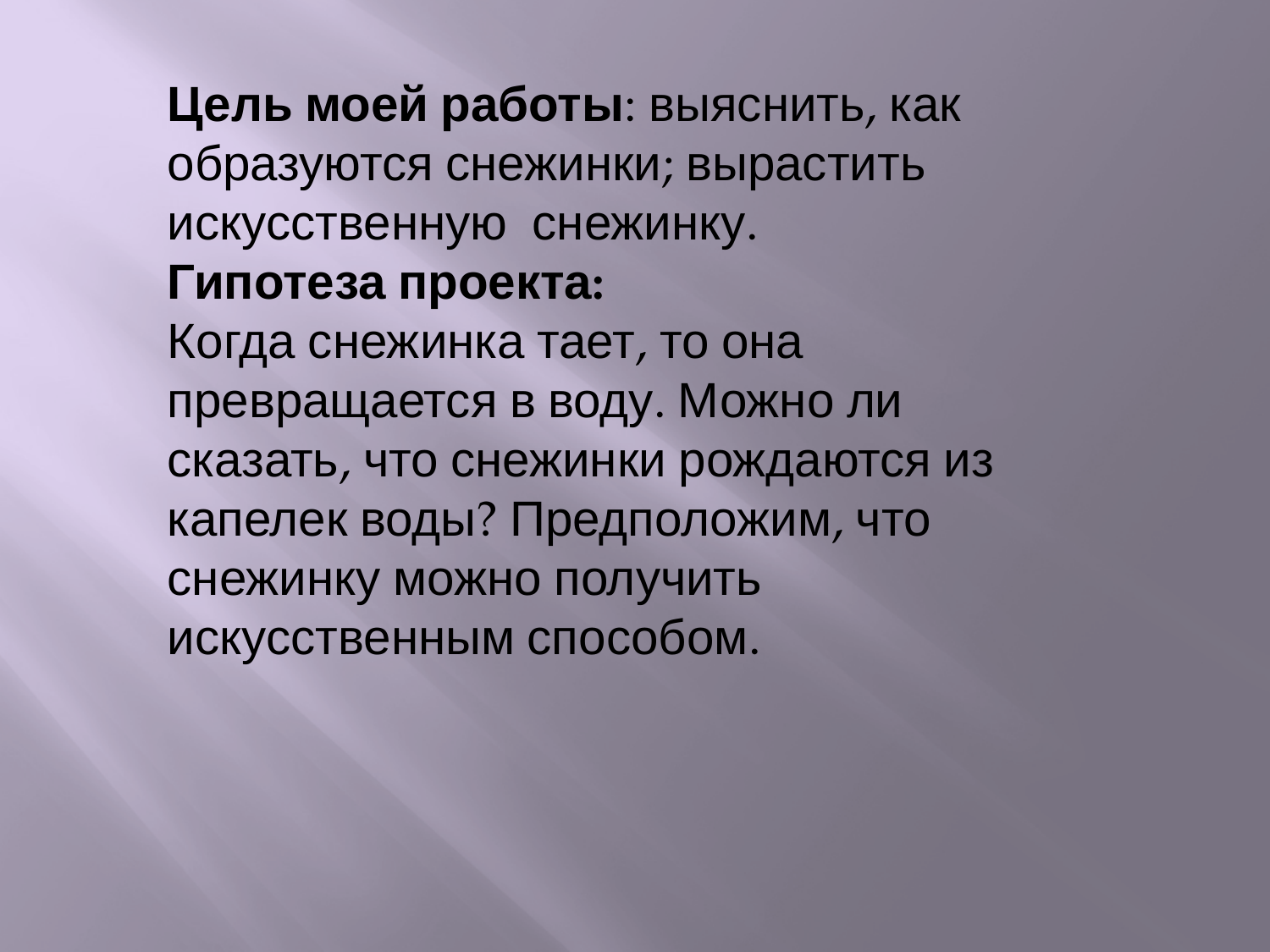

Цель моей работы: выяснить, как образуются снежинки; вырастить искусственную  снежинку.
Гипотеза проекта:
Когда снежинка тает, то она превращается в воду. Можно ли сказать, что снежинки рождаются из капелек воды? Предположим, что снежинку можно получить искусственным способом.